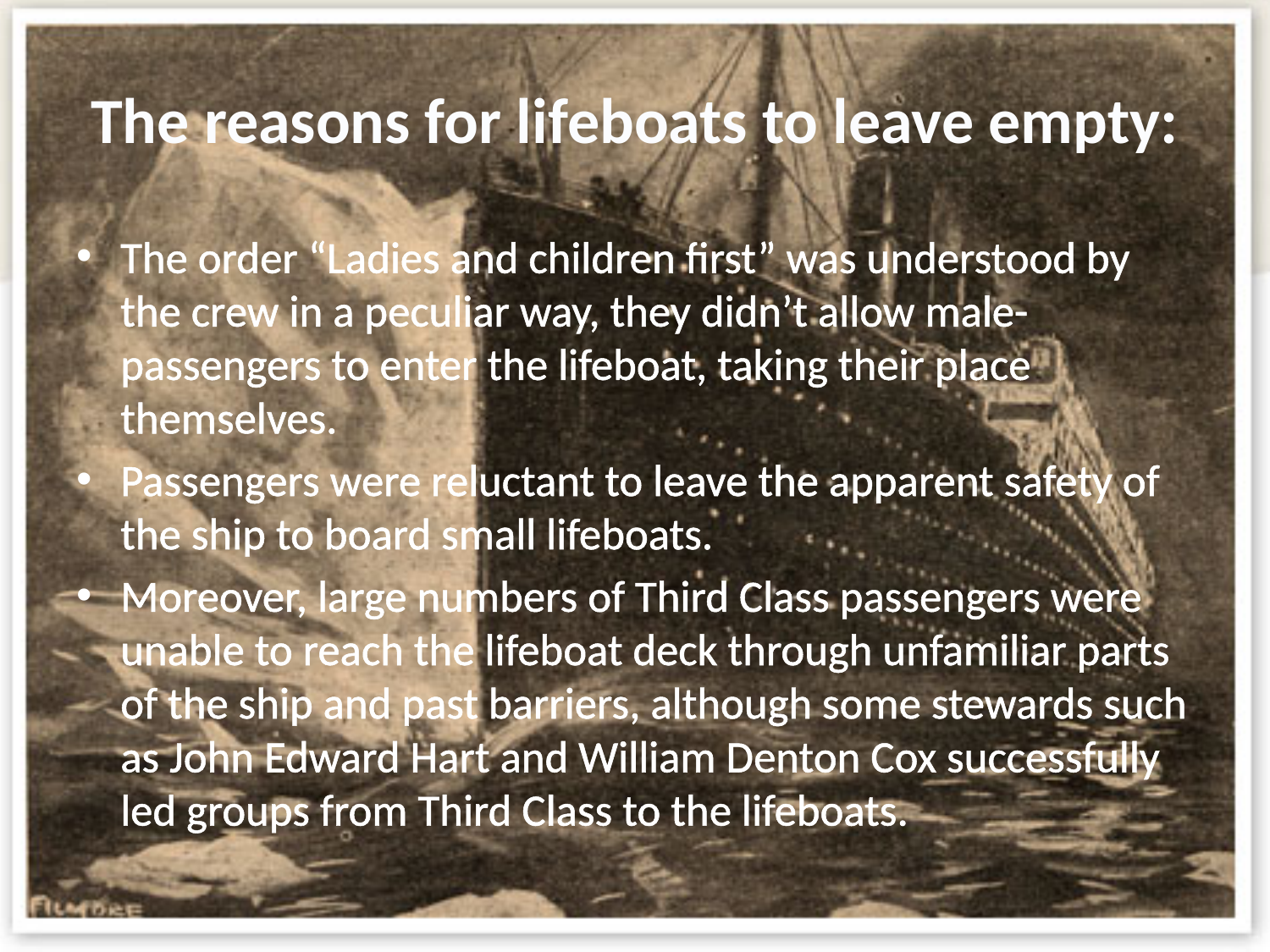

# The reasons for lifeboats to leave empty:
The order “Ladies and children first” was understood by the crew in a peculiar way, they didn’t allow male-passengers to enter the lifeboat, taking their place themselves.
Passengers were reluctant to leave the apparent safety of the ship to board small lifeboats.
Moreover, large numbers of Third Class passengers were unable to reach the lifeboat deck through unfamiliar parts of the ship and past barriers, although some stewards such as John Edward Hart and William Denton Cox successfully led groups from Third Class to the lifeboats.